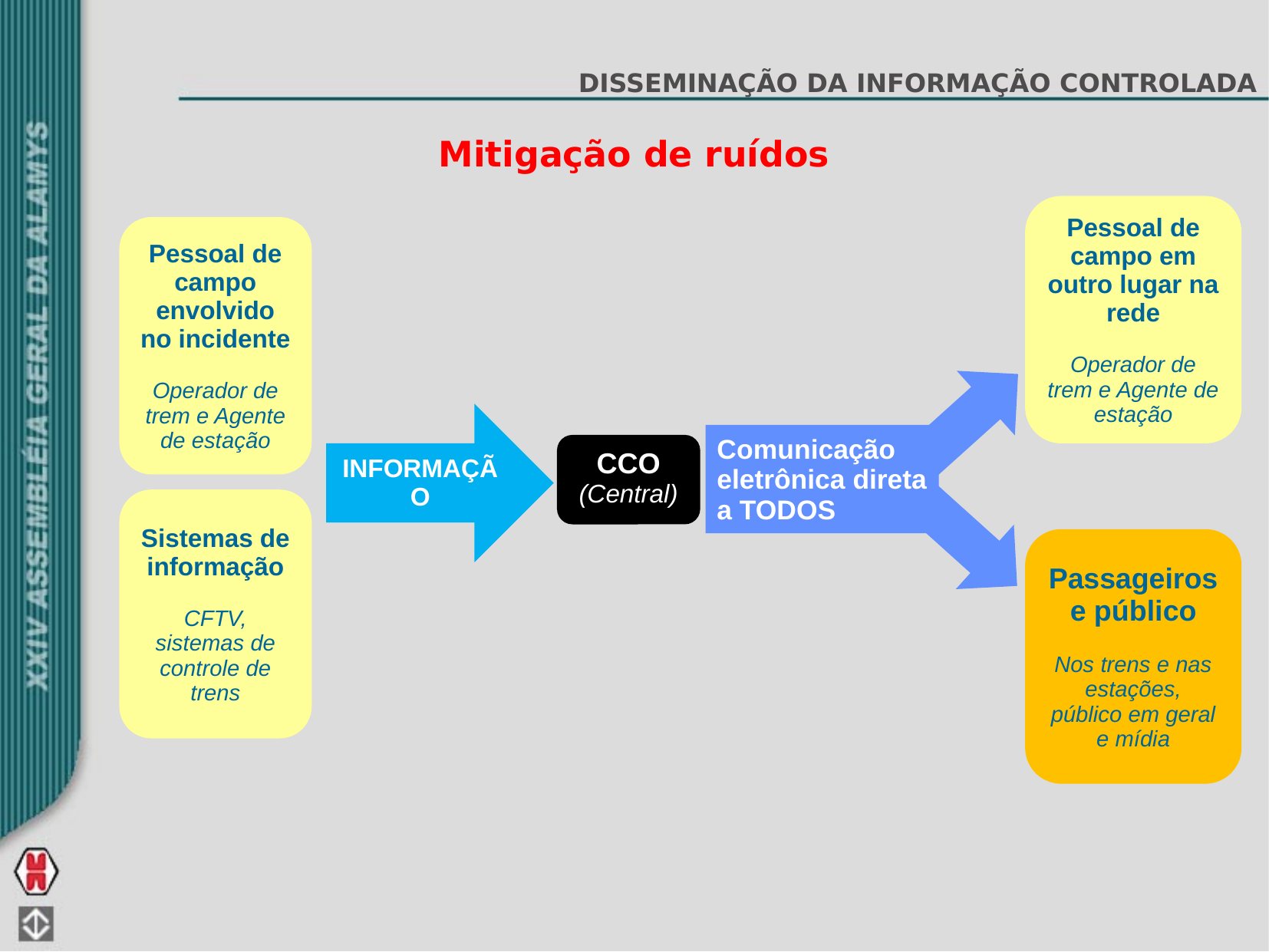

DISSEMINAÇÃO DA INFORMAÇÃO CONTROLADA
Mitigação de ruídos
Pessoal de campo em outro lugar na rede

Operador de trem e Agente de estação
Pessoal de campo envolvido no incidente

Operador de trem e Agente de estação
INFORMAÇÃO

Comunicação eletrônica direta a TODOS
CCO
(Central)

Sistemas de informação

CFTV, sistemas de controle de trens
Passageiros e público

Nos trens e nas estações, público em geral e mídia